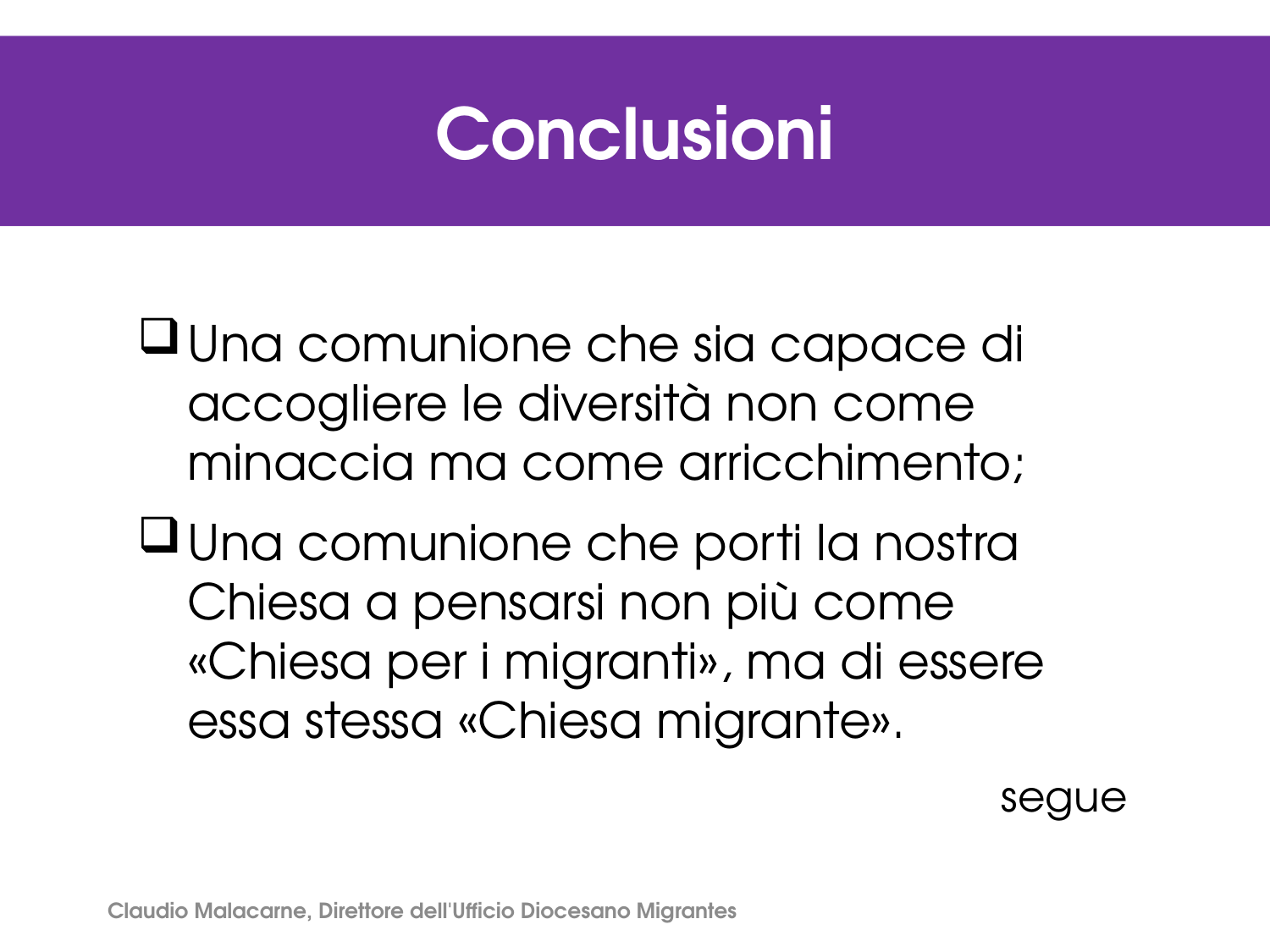

La distribuzione degli immigrati stranieri per contesti territoriali al 1° gennaio 2011/1
Conclusioni

La distribuzione degli immigrati stranieri per contesti territoriali al 1° gennaio 2011/1

Una comunione che sia capace di accogliere le diversità non come minaccia ma come arricchimento;
Una comunione che porti la nostra Chiesa a pensarsi non più come «Chiesa per i migranti», ma di essere essa stessa «Chiesa migrante».
segue

Claudio Malacarne, Direttore dell'Ufficio Diocesano Migrantes